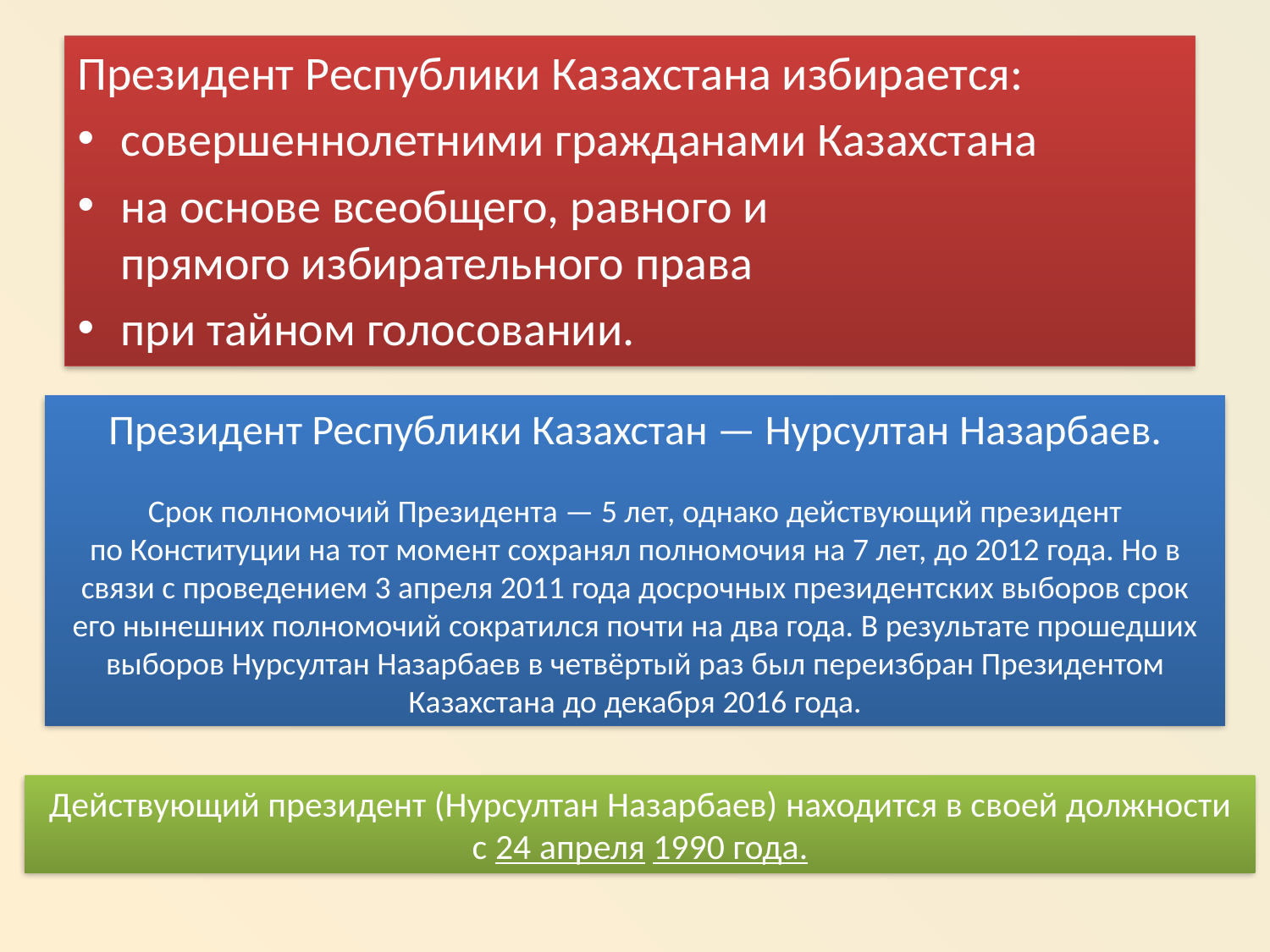

Президент Республики Казахстан — Нурсултан Назарбаев.
Срок полномочий Президента — 5 лет, однако действующий президент по Конституции на тот момент сохранял полномочия на 7 лет, до 2012 года. Но в связи с проведением 3 апреля 2011 года досрочных президентских выборов срок его нынешних полномочий сократился почти на два года. В результате прошедших выборов Нурсултан Назарбаев в четвёртый раз был переизбран Президентом Казахстана до декабря 2016 года.
Президент Республики Казахстана избирается:
совершеннолетними гражданами Казахстана
на основе всеобщего, равного и прямого избирательного права
при тайном голосовании.

Президент Республики Казахстан — Нурсултан Назарбаев.

Срок полномочий Президента — 5 лет, однако действующий президент по Конституции на тот момент сохранял полномочия на 7 лет, до 2012 года. Но в связи с проведением 3 апреля 2011 года досрочных президентских выборов срок его нынешних полномочий сократился почти на два года. В результате прошедших выборов Нурсултан Назарбаев в четвёртый раз был переизбран Президентом Казахстана до декабря 2016 года.
Действующий президент (Нурсултан Назарбаев) находится в своей должности с 24 апреля 1990 года.